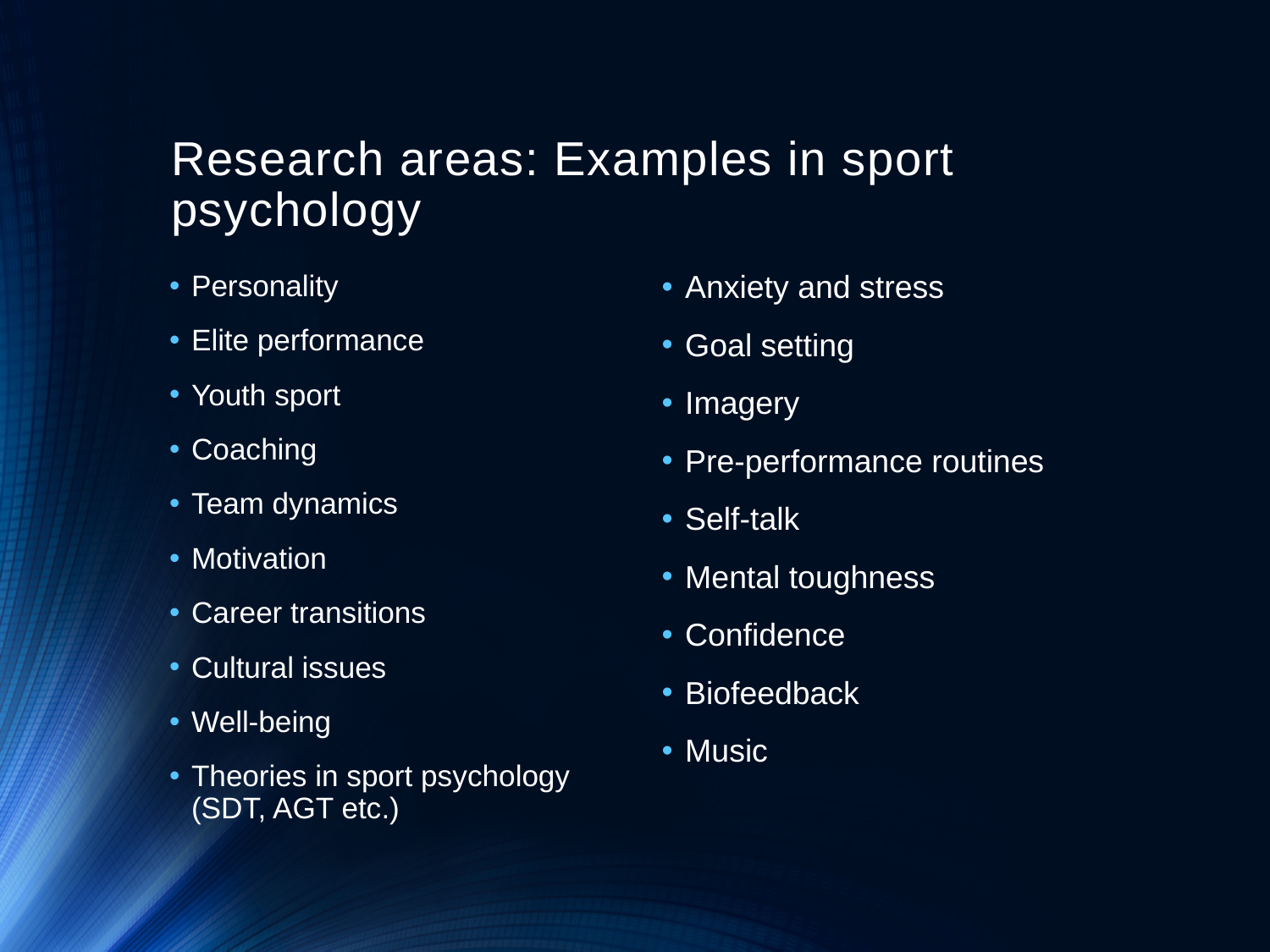

# Research areas: Examples in sport psychology
Personality
Elite performance
Youth sport
Coaching
Team dynamics
Motivation
Career transitions
Cultural issues
Well-being
Theories in sport psychology (SDT, AGT etc.)
Anxiety and stress
Goal setting
Imagery
Pre-performance routines
Self-talk
Mental toughness
Confidence
Biofeedback
Music